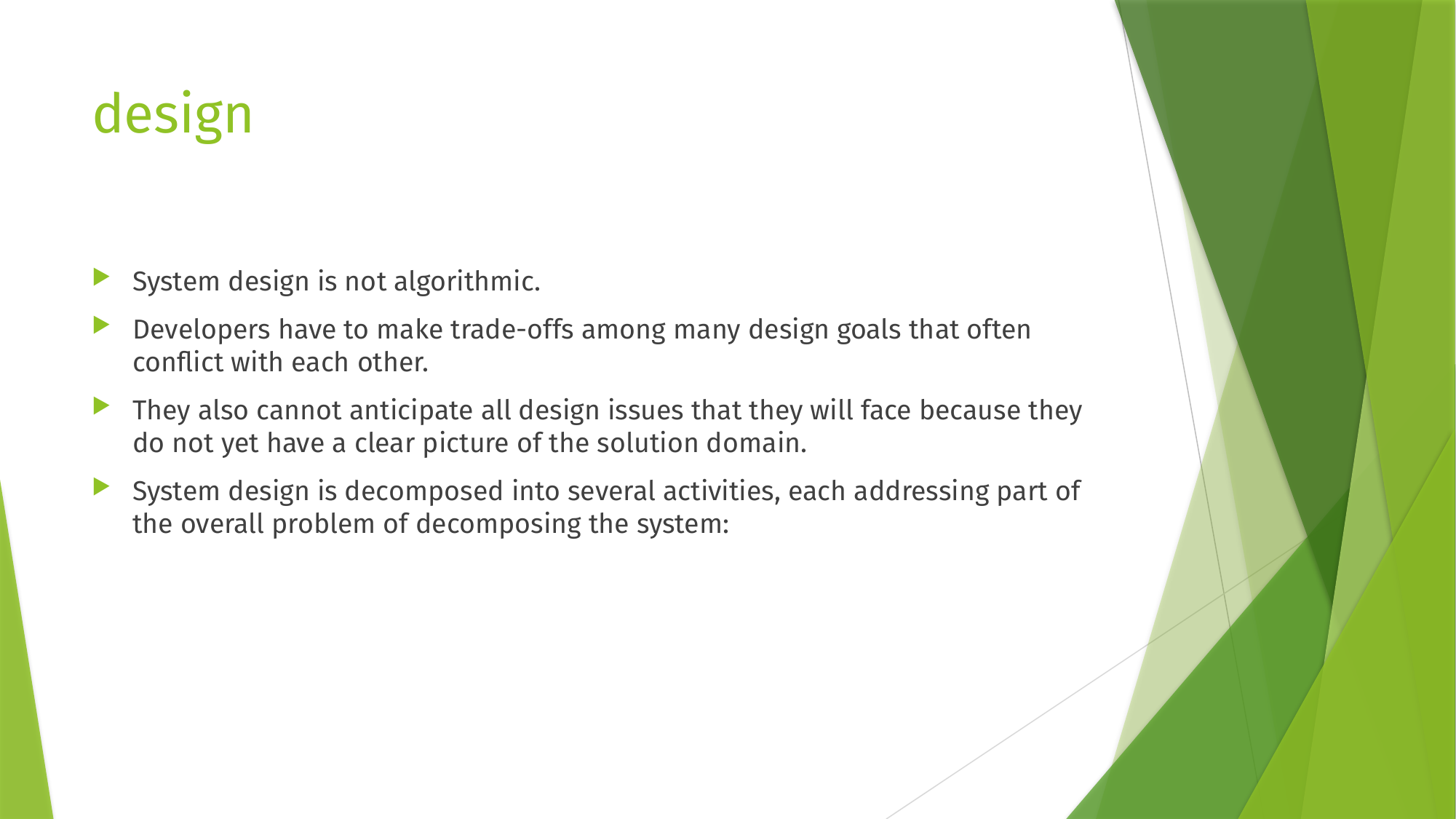

# design
System design is not algorithmic.
Developers have to make trade-offs among many design goals that often conflict with each other.
They also cannot anticipate all design issues that they will face because they do not yet have a clear picture of the solution domain.
System design is decomposed into several activities, each addressing part of the overall problem of decomposing the system: